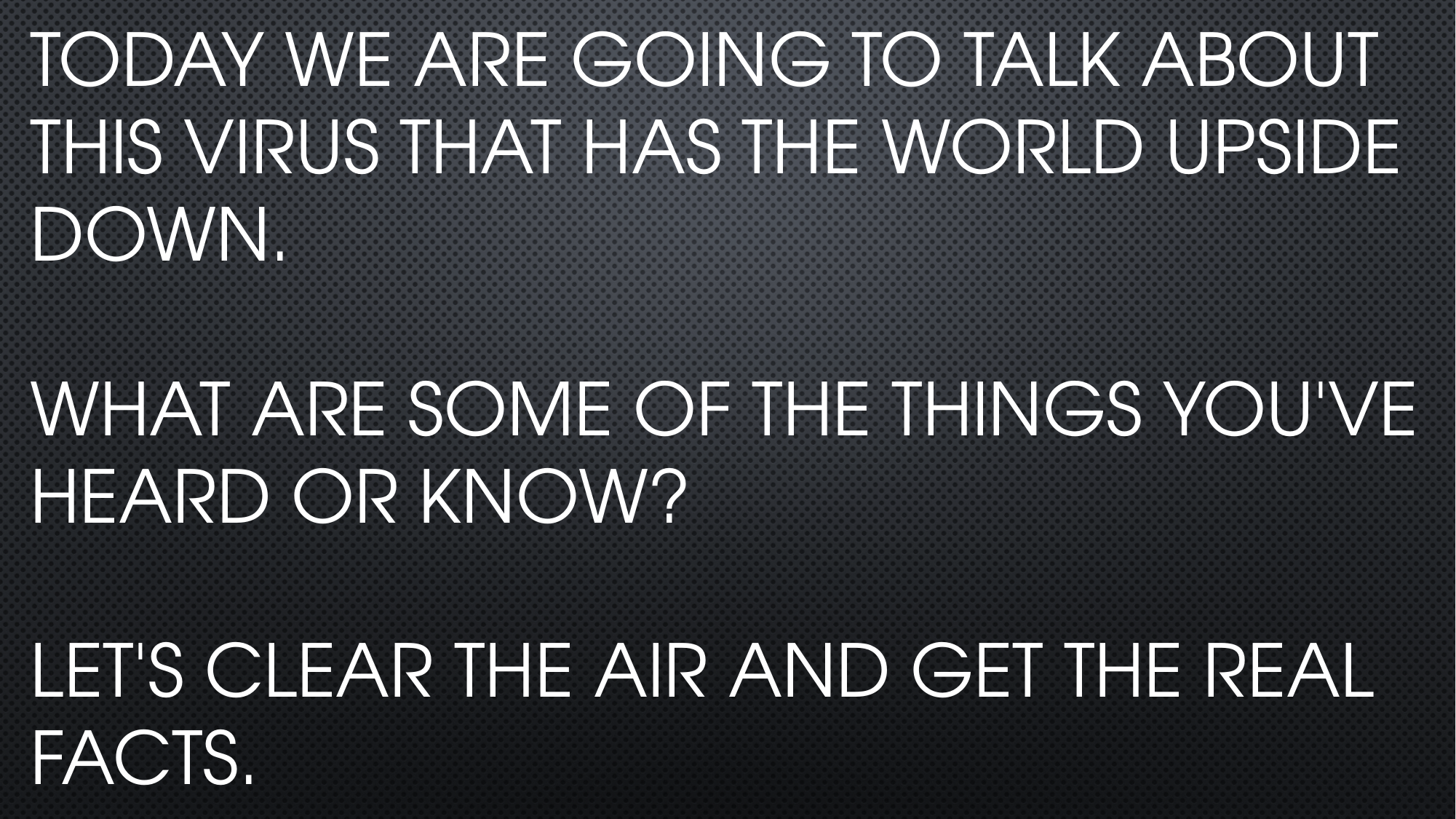

# Today we are going to talk about this Virus that has the world upside down. What are some of the things you've heard or know? Let's clear the air and get the real facts.